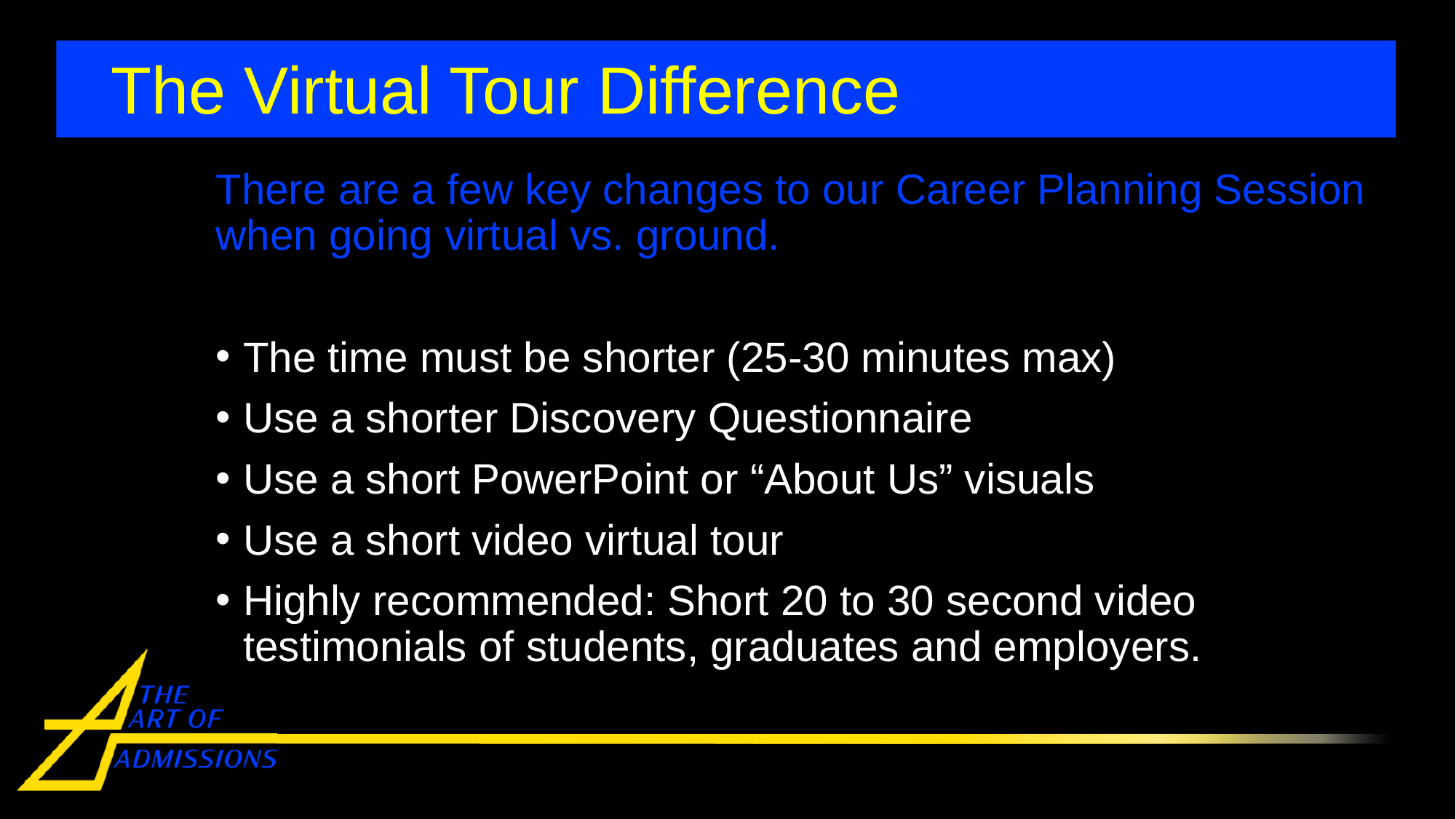

# The Virtual Tour Difference

There are a few key changes to our Career Planning Session when going virtual vs. ground.

The time must be shorter (25-30 minutes max)
Use a shorter Discovery Questionnaire
Use a short PowerPoint or “About Us” visuals
Use a short video virtual tour
Highly recommended: Short 20 to 30 second video testimonials of students, graduates and employers.